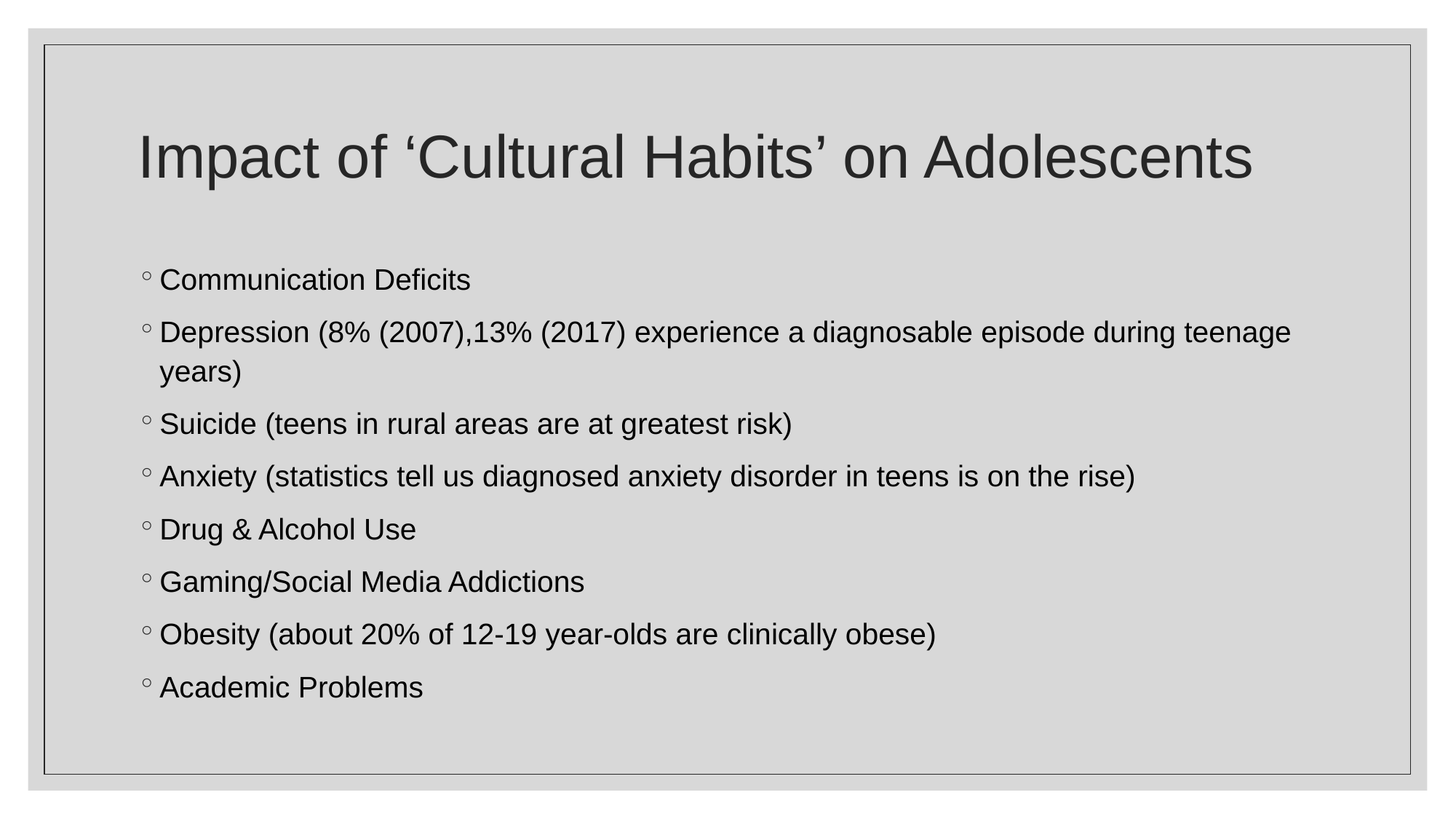

# Impact of ‘Cultural Habits’ on Adolescents
Communication Deficits
Depression (8% (2007),13% (2017) experience a diagnosable episode during teenage years)
Suicide (teens in rural areas are at greatest risk)
Anxiety (statistics tell us diagnosed anxiety disorder in teens is on the rise)
Drug & Alcohol Use
Gaming/Social Media Addictions
Obesity (about 20% of 12-19 year-olds are clinically obese)
Academic Problems